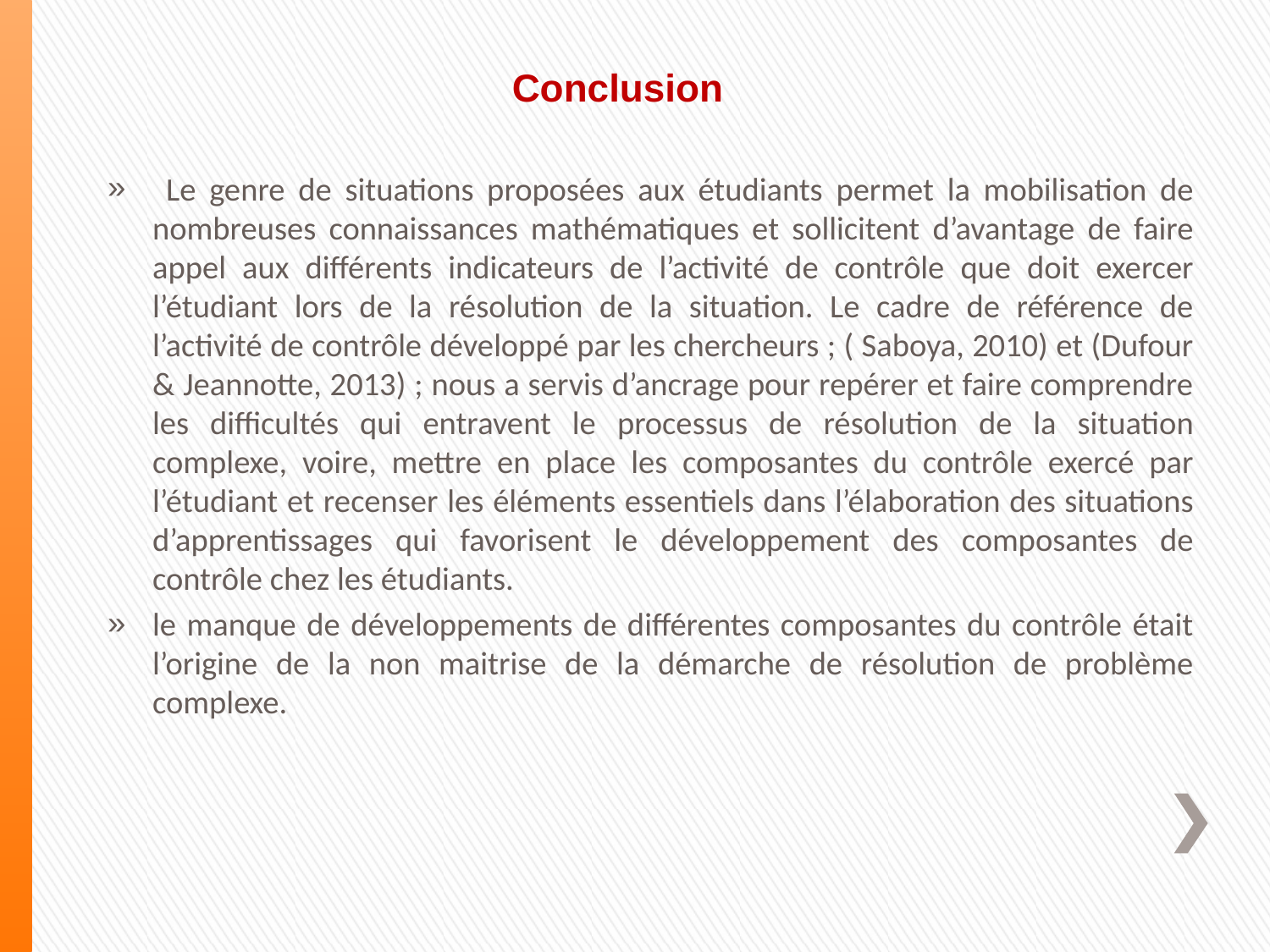

# Conclusion

 Le genre de situations proposées aux étudiants permet la mobilisation de nombreuses connaissances mathématiques et sollicitent d’avantage de faire appel aux différents indicateurs de l’activité de contrôle que doit exercer l’étudiant lors de la résolution de la situation. Le cadre de référence de l’activité de contrôle développé par les chercheurs ; ( Saboya, 2010) et (Dufour & Jeannotte, 2013) ; nous a servis d’ancrage pour repérer et faire comprendre les difficultés qui entravent le processus de résolution de la situation complexe, voire, mettre en place les composantes du contrôle exercé par l’étudiant et recenser les éléments essentiels dans l’élaboration des situations d’apprentissages qui favorisent le développement des composantes de contrôle chez les étudiants.
le manque de développements de différentes composantes du contrôle était l’origine de la non maitrise de la démarche de résolution de problème complexe.